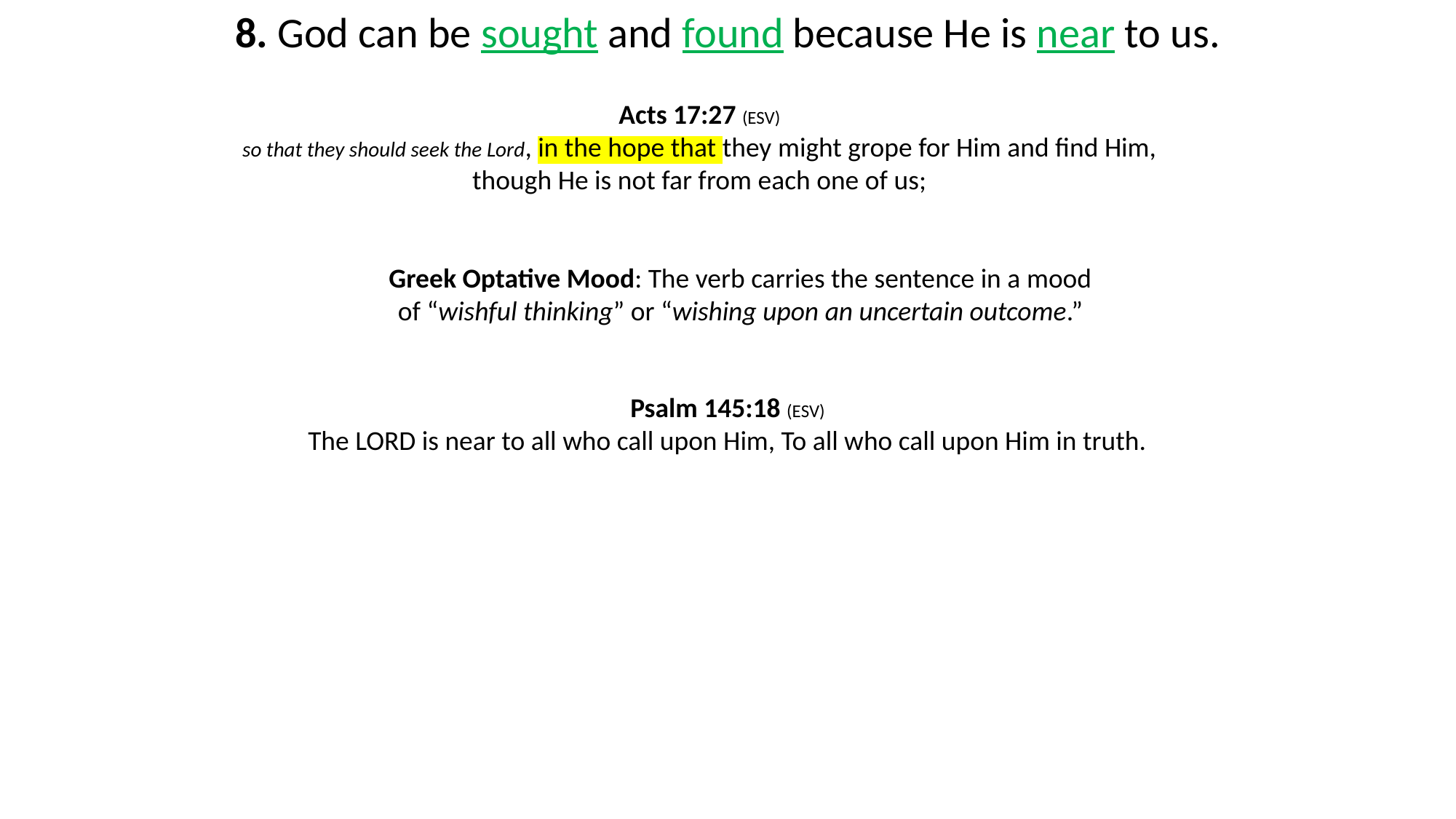

8. God can be sought and found because He is near to us.
Acts 17:27 (ESV)
so that they should seek the Lord, in the hope that they might grope for Him and find Him, though He is not far from each one of us;
Greek Optative Mood: The verb carries the sentence in a mood of “wishful thinking” or “wishing upon an uncertain outcome.”
Psalm 145:18 (ESV)
The LORD is near to all who call upon Him, To all who call upon Him in truth.